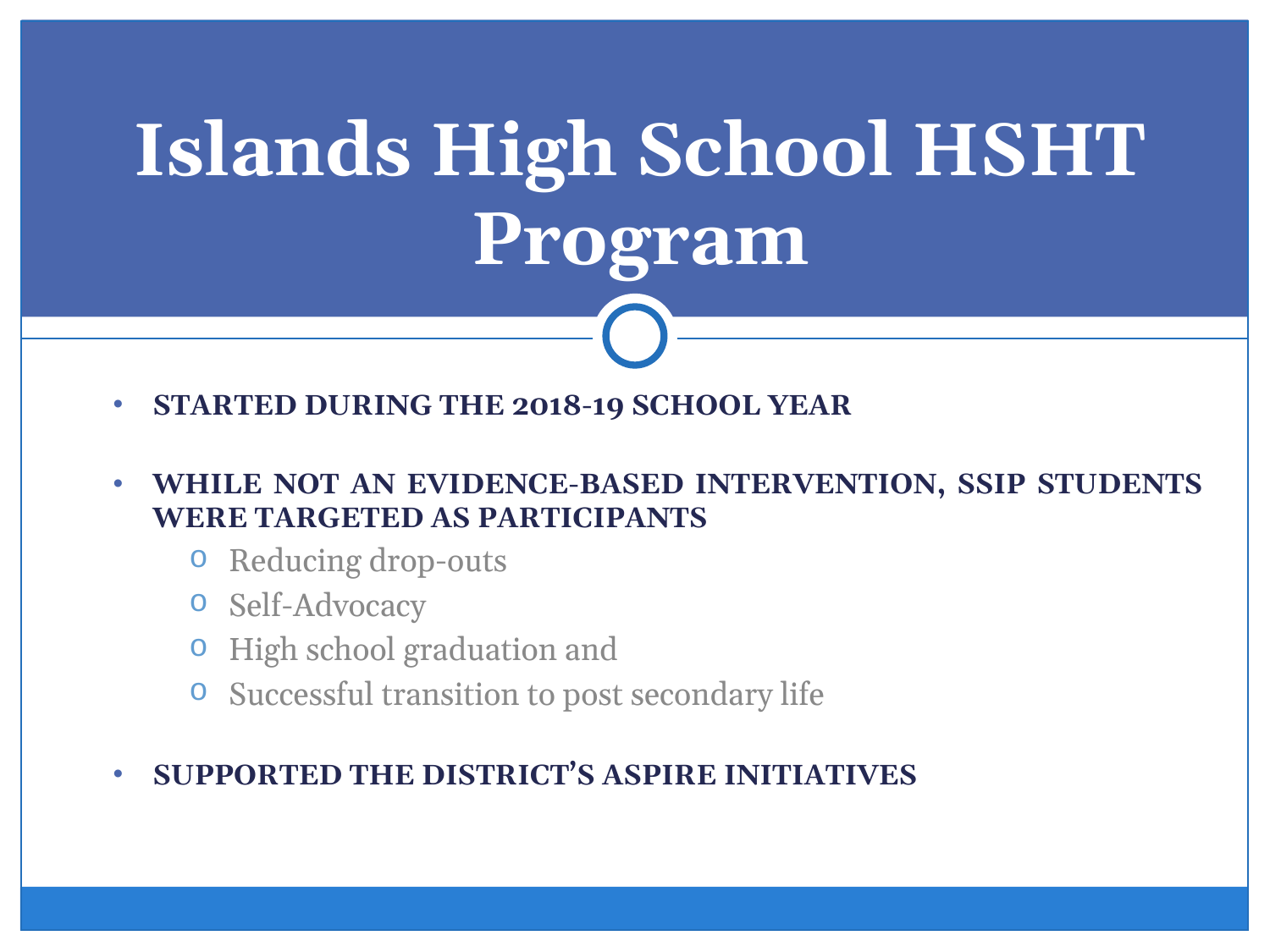

# Islands High School HSHT Program
STARTED DURING THE 2018-19 SCHOOL YEAR

WHILE NOT AN EVIDENCE-BASED INTERVENTION, SSIP STUDENTS WERE TARGETED AS PARTICIPANTS
Reducing drop-outs
Self-Advocacy
High school graduation and
Successful transition to post secondary life

SUPPORTED THE DISTRICT’S ASPIRE INITIATIVES